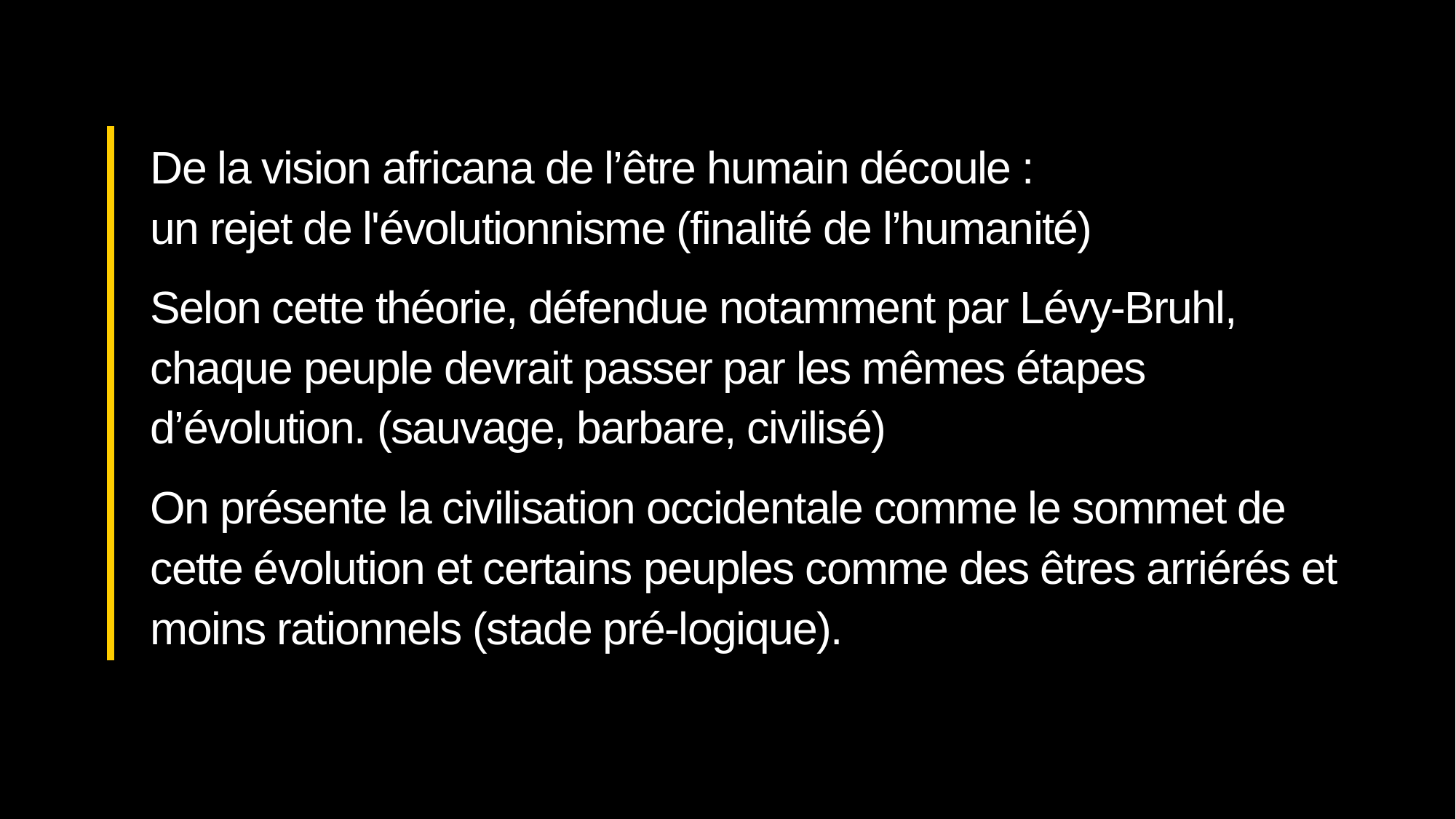

De la vision africana de l’être humain découle :
un rejet de l'évolutionnisme (finalité de l’humanité)
Selon cette théorie, défendue notamment par Lévy-Bruhl, chaque peuple devrait passer par les mêmes étapes d’évolution. (sauvage, barbare, civilisé)
On présente la civilisation occidentale comme le sommet de cette évolution et certains peuples comme des êtres arriérés et moins rationnels (stade pré-logique).